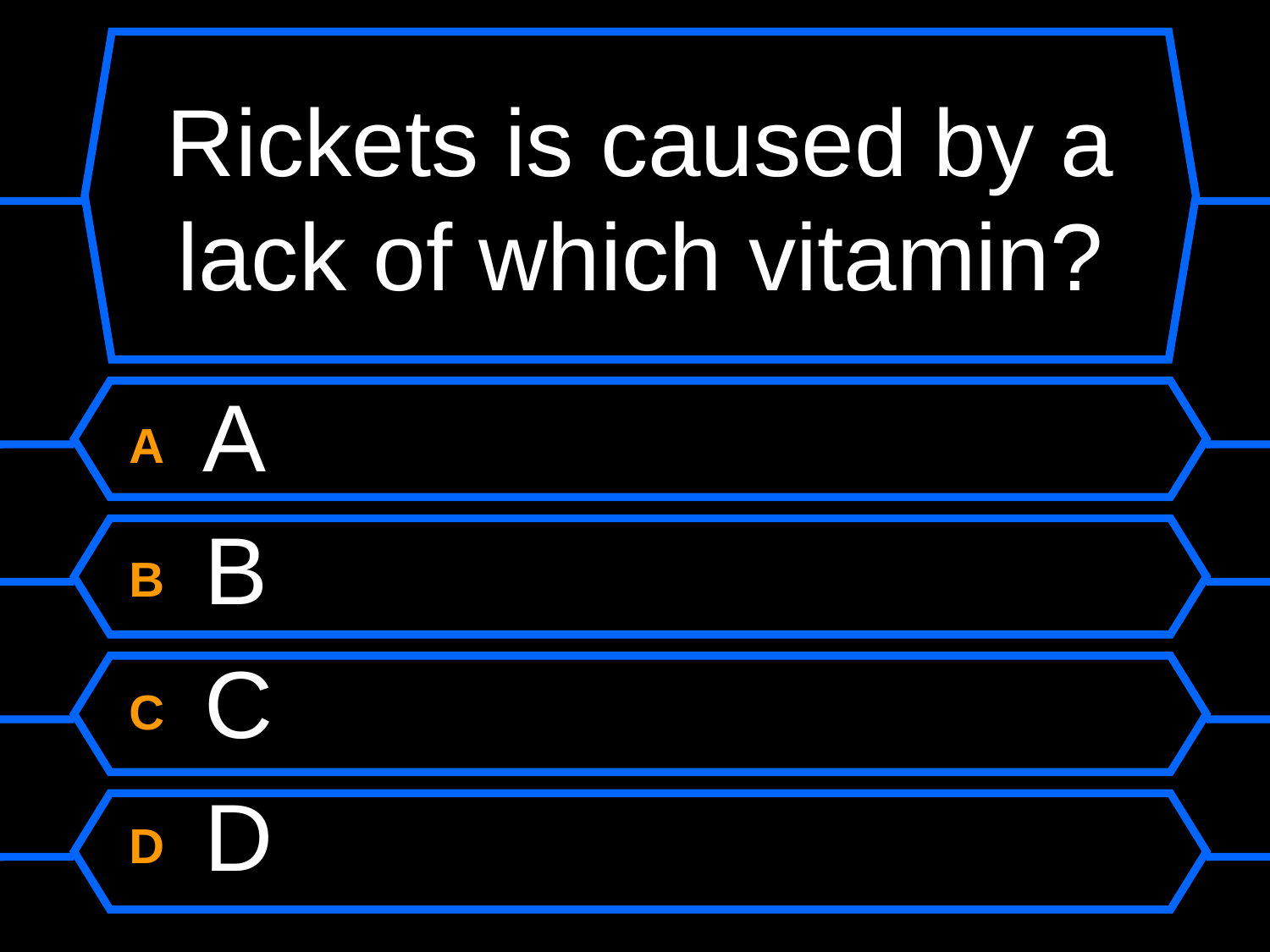

# Rickets is caused by a lack of which vitamin?

A  A
B  B
C  C
D  D